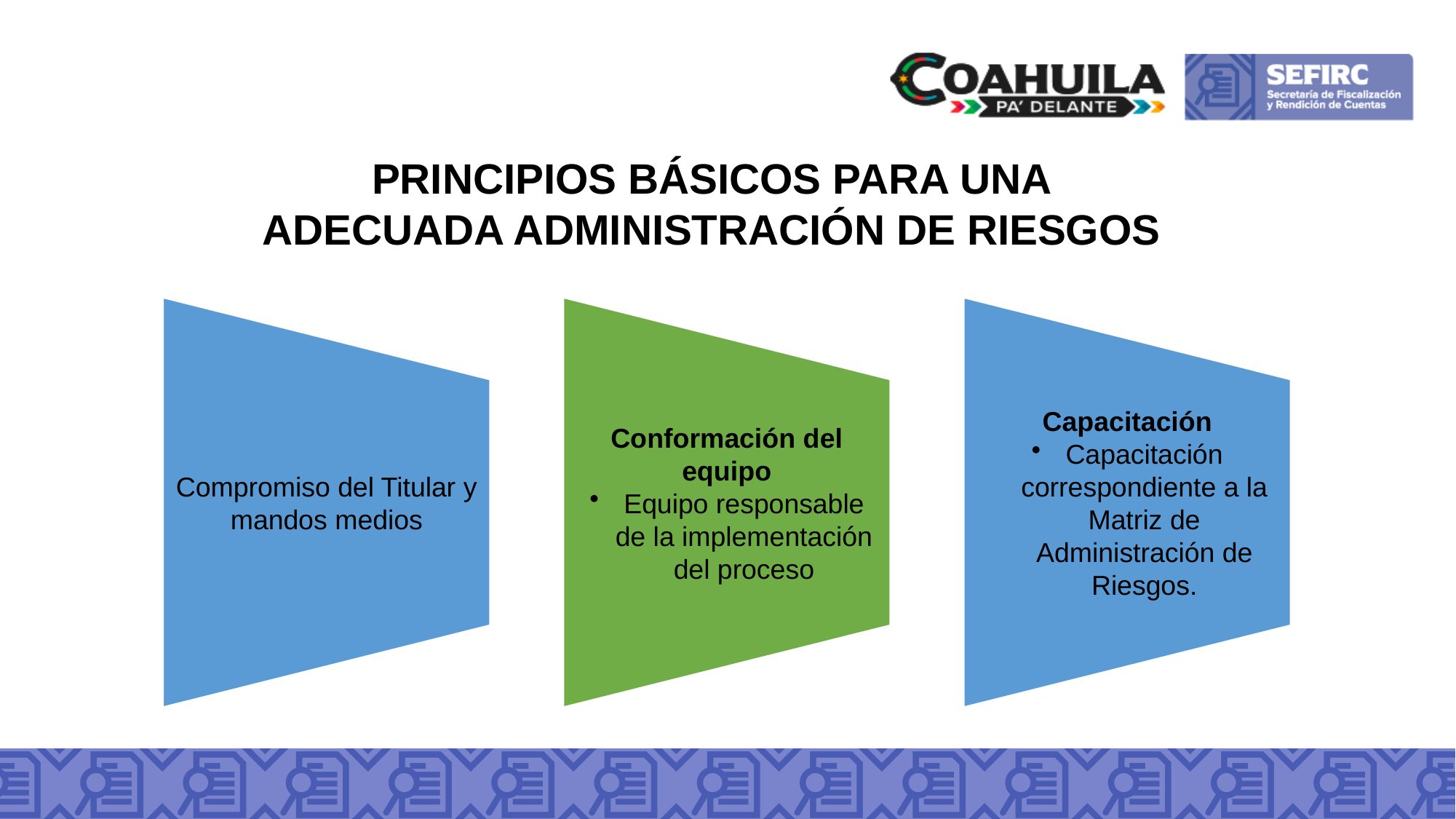

III.- IMPLEMENTACIÓN DE LA METODOLOGÍA DE LA MARI
PRINCIPIOS BÁSICOS PARA UNA ADECUADA ADMINISTRACIÓN DE RIESGOS
Compromiso
Conformación del equipo
Equipo responsable de la implementación del proceso
Capacitación
Capacitación correspondiente a la Matriz de Administración de Riesgos.
Compromiso del Titular y mandos medios